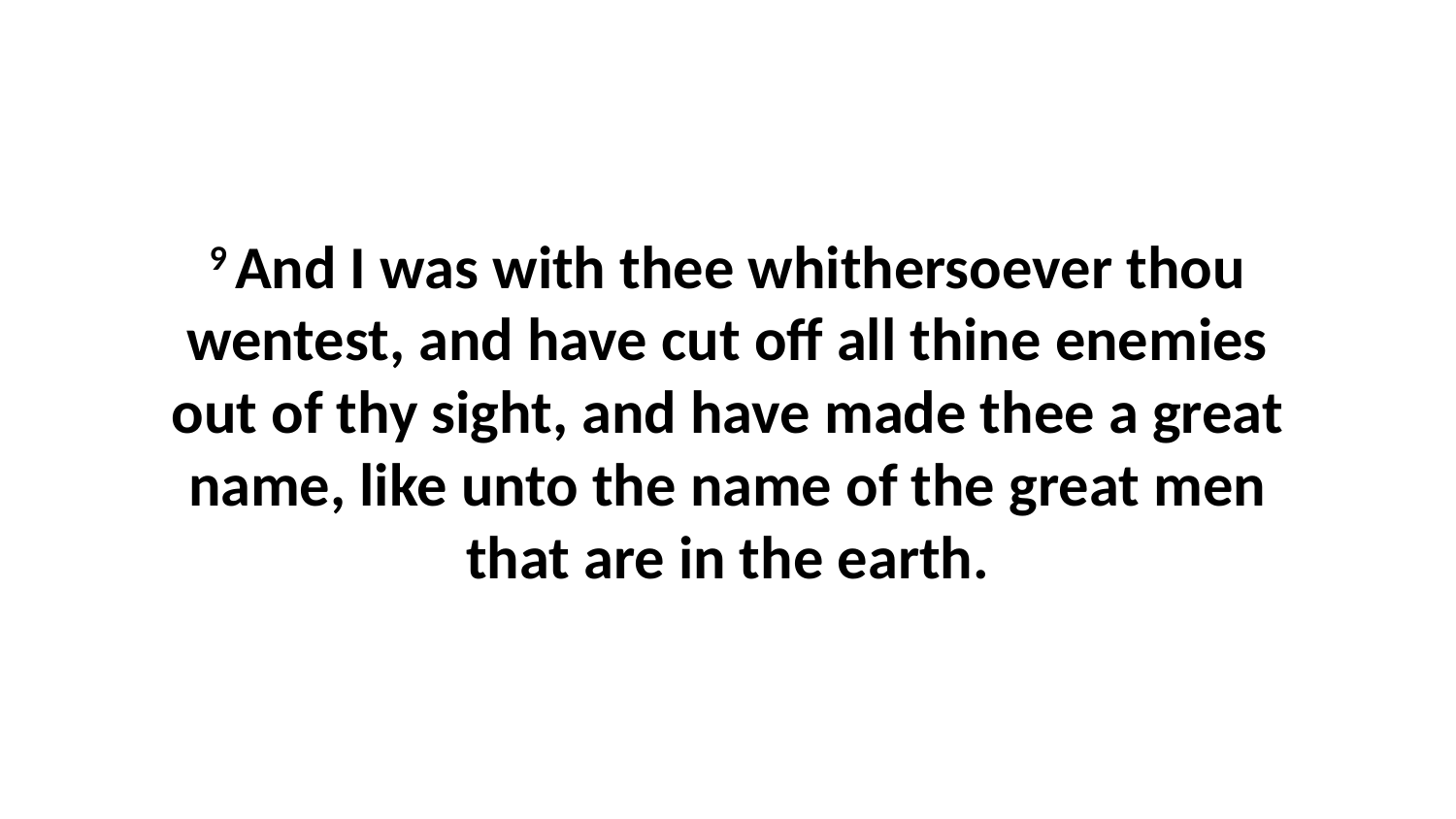

9 And I was with thee whithersoever thou wentest, and have cut off all thine enemies out of thy sight, and have made thee a great name, like unto the name of the great men that are in the earth.